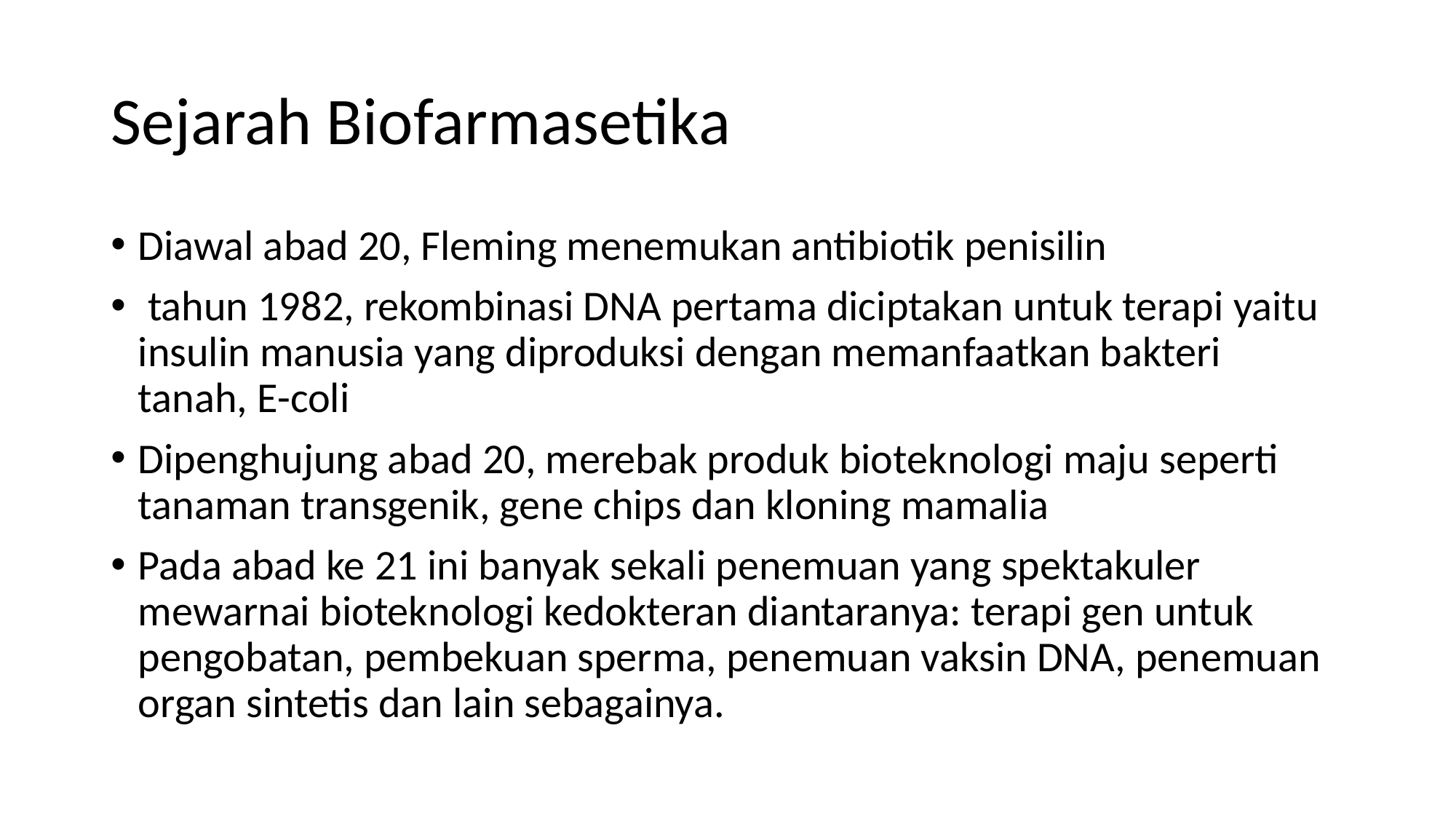

# Sejarah Biofarmasetika
Diawal abad 20, Fleming menemukan antibiotik penisilin
 tahun 1982, rekombinasi DNA pertama diciptakan untuk terapi yaitu insulin manusia yang diproduksi dengan memanfaatkan bakteri tanah, E-coli
Dipenghujung abad 20, merebak produk bioteknologi maju seperti tanaman transgenik, gene chips dan kloning mamalia
Pada abad ke 21 ini banyak sekali penemuan yang spektakuler mewarnai bioteknologi kedokteran diantaranya: terapi gen untuk pengobatan, pembekuan sperma, penemuan vaksin DNA, penemuan organ sintetis dan lain sebagainya.